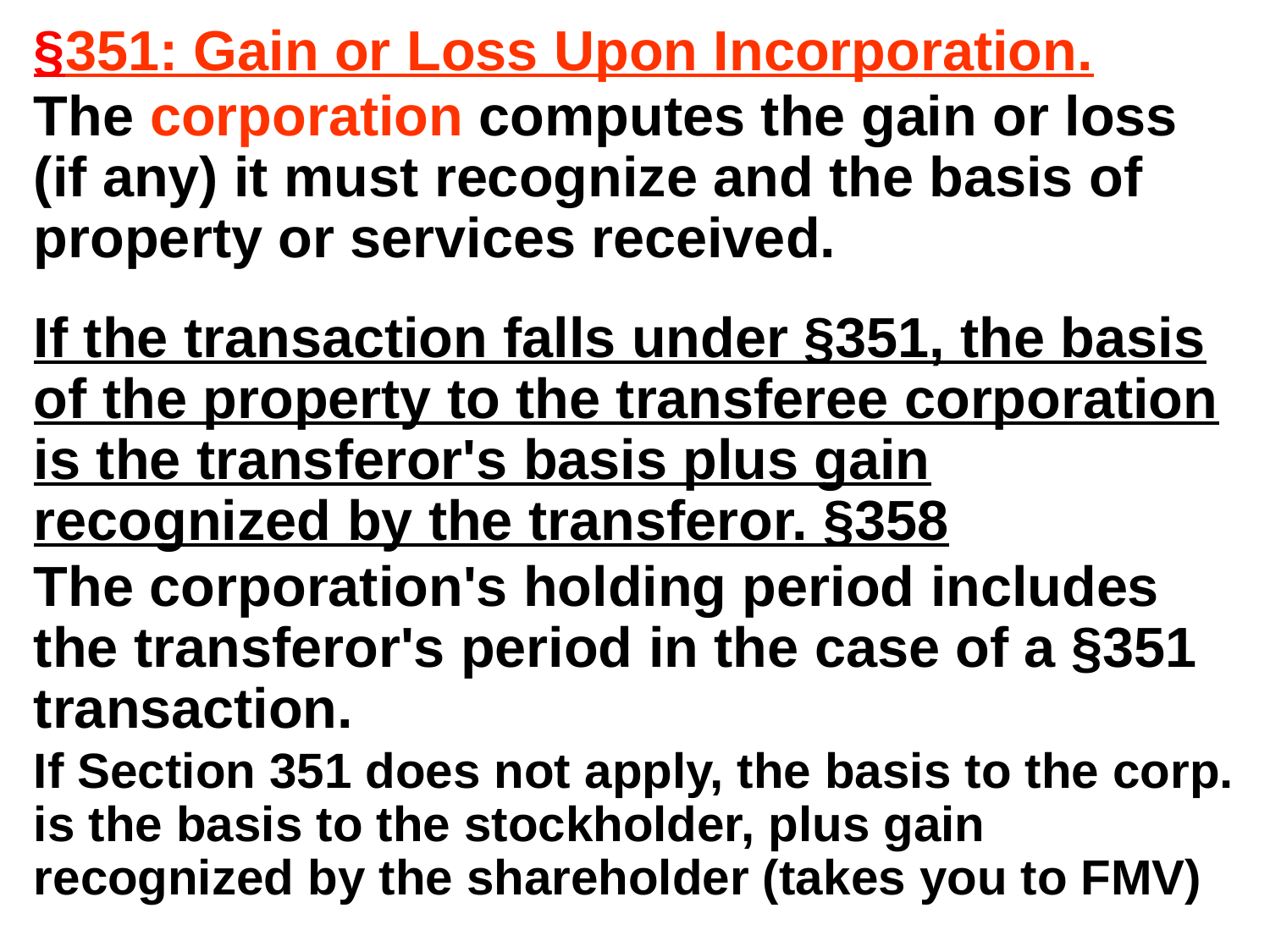

§351: Gain or Loss Upon Incorporation.
The corporation computes the gain or loss (if any) it must recognize and the basis of property or services received.

If the transaction falls under §351, the basis of the property to the transferee corporation is the transferor's basis plus gain recognized by the transferor. §358
The corporation's holding period includes the transferor's period in the case of a §351 transaction.
If Section 351 does not apply, the basis to the corp. is the basis to the stockholder, plus gain recognized by the shareholder (takes you to FMV)
#